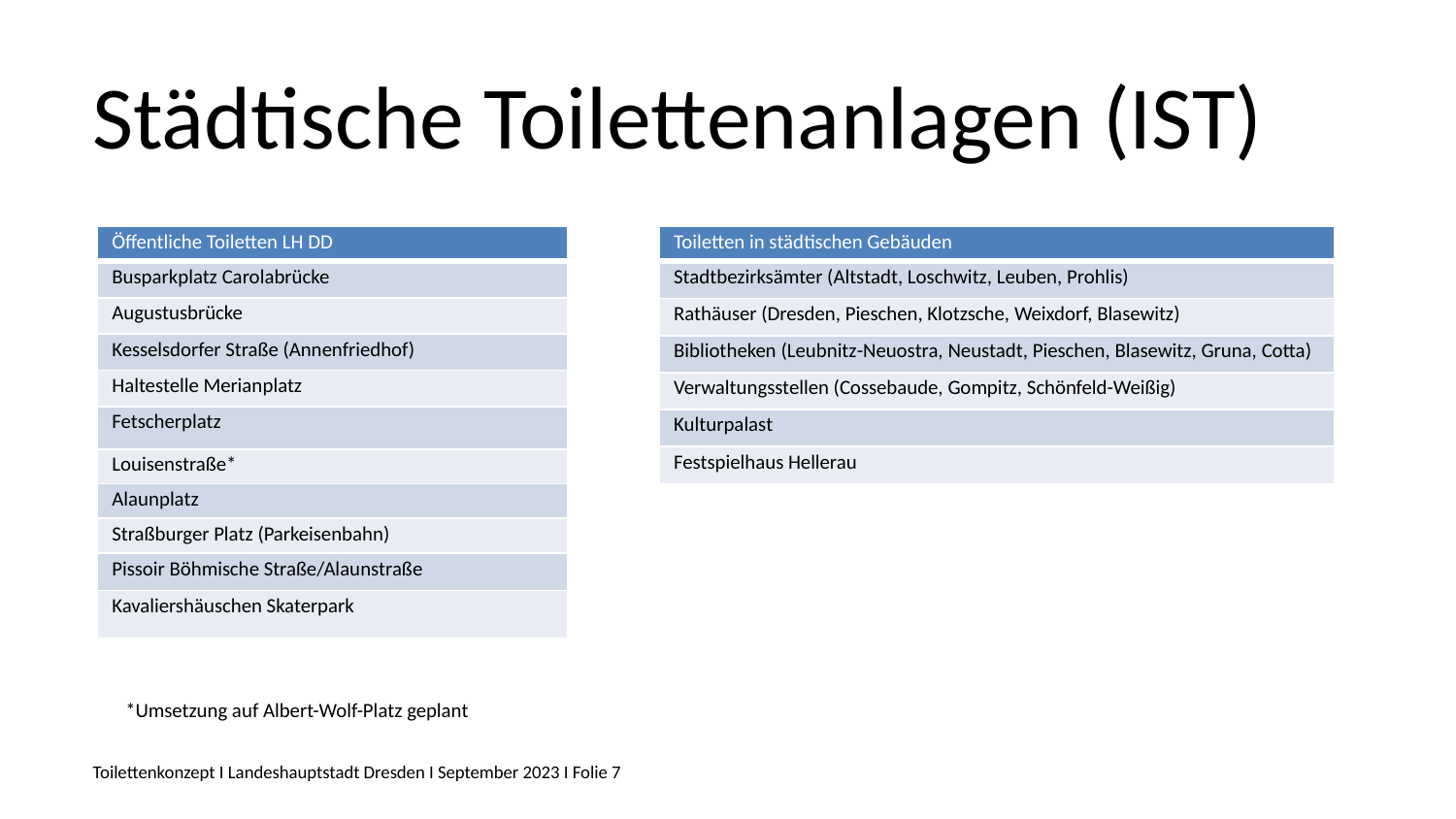

Städtische Toilettenanlagen (IST)

| Öffentliche Toiletten LH DD |
| --- |
| Busparkplatz Carolabrücke |
| Augustusbrücke |
| Kesselsdorfer Straße (Annenfriedhof) |
| Haltestelle Merianplatz |
| Fetscherplatz |
| Louisenstraße\* |
| Alaunplatz |
| Straßburger Platz (Parkeisenbahn) |
| Pissoir Böhmische Straße/Alaunstraße |
| Kavaliershäuschen Skaterpark |
| Toiletten in städtischen Gebäuden |
| --- |
| Stadtbezirksämter (Altstadt, Loschwitz, Leuben, Prohlis) |
| Rathäuser (Dresden, Pieschen, Klotzsche, Weixdorf, Blasewitz) |
| Bibliotheken (Leubnitz-Neuostra, Neustadt, Pieschen, Blasewitz, Gruna, Cotta) |
| Verwaltungsstellen (Cossebaude, Gompitz, Schönfeld-Weißig) |
| Kulturpalast |
| Festspielhaus Hellerau |
*Umsetzung auf Albert-Wolf-Platz geplant
Toilettenkonzept I Landeshauptstadt Dresden I September 2023 I Folie 7